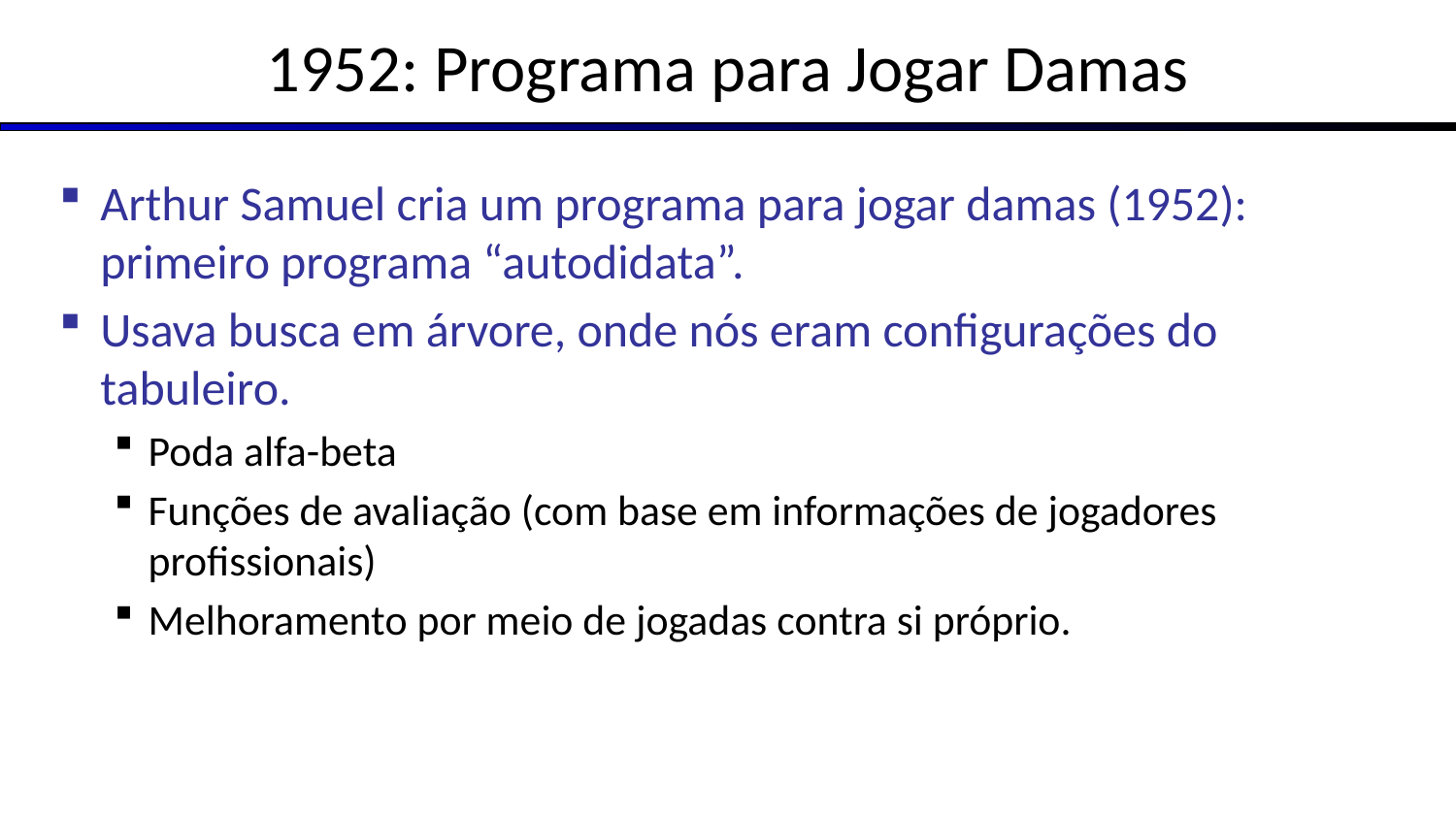

# 1952: Programa para Jogar Damas
Arthur Samuel cria um programa para jogar damas (1952): primeiro programa “autodidata”.
Usava busca em árvore, onde nós eram configurações do tabuleiro.
Poda alfa-beta
Funções de avaliação (com base em informações de jogadores profissionais)
Melhoramento por meio de jogadas contra si próprio.